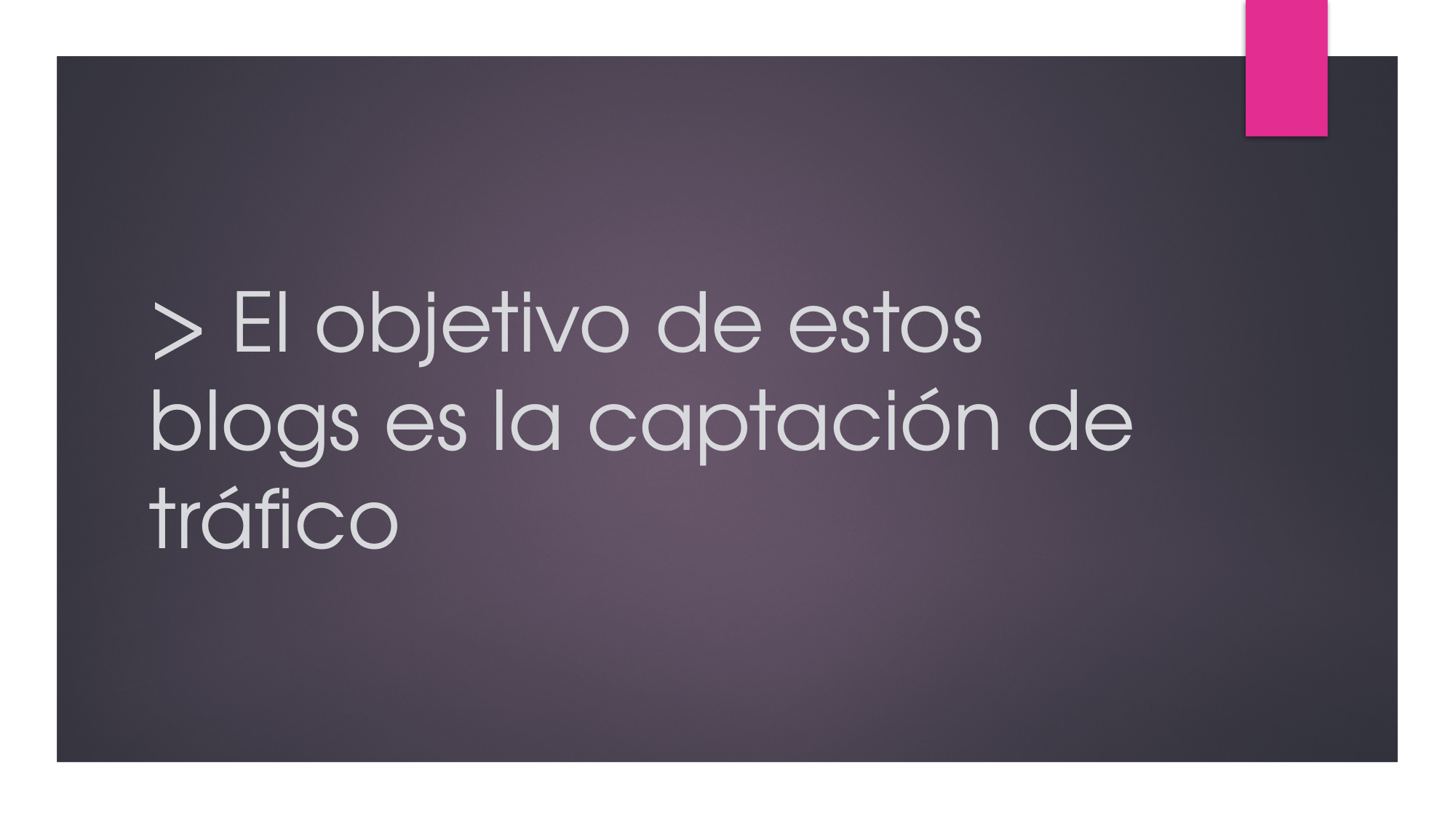

# > El objetivo de estos blogs es la captación de tráfico